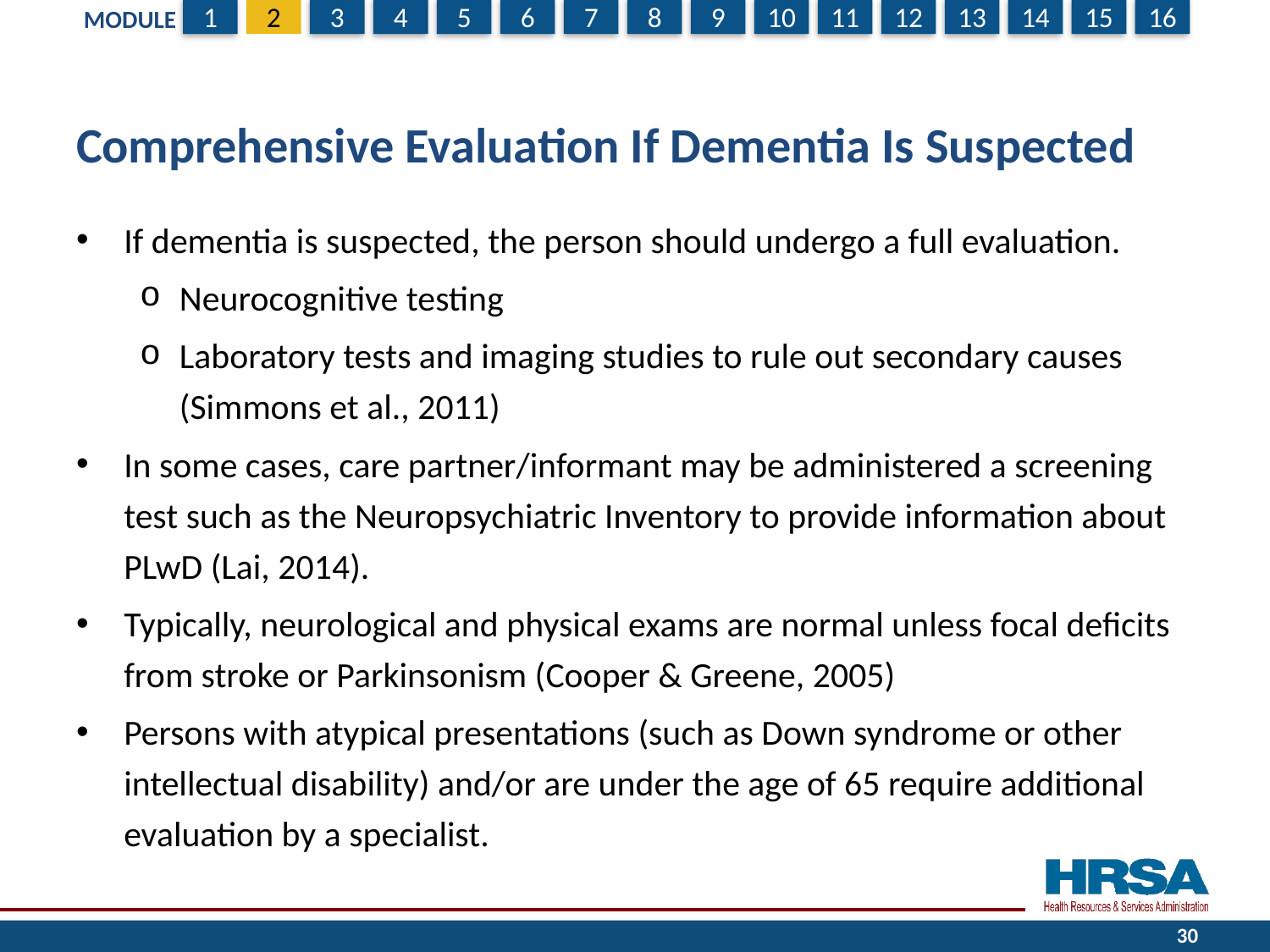

# Comprehensive Evaluation If Dementia Is Suspected
If dementia is suspected, the person should undergo a full evaluation.
Neurocognitive testing
Laboratory tests and imaging studies to rule out secondary causes (Simmons et al., 2011)
In some cases, care partner/informant may be administered a screening test such as the Neuropsychiatric Inventory to provide information about PLwD (Lai, 2014).
Typically, neurological and physical exams are normal unless focal deficits from stroke or Parkinsonism (Cooper & Greene, 2005)
Persons with atypical presentations (such as Down syndrome or other intellectual disability) and/or are under the age of 65 require additional evaluation by a specialist.